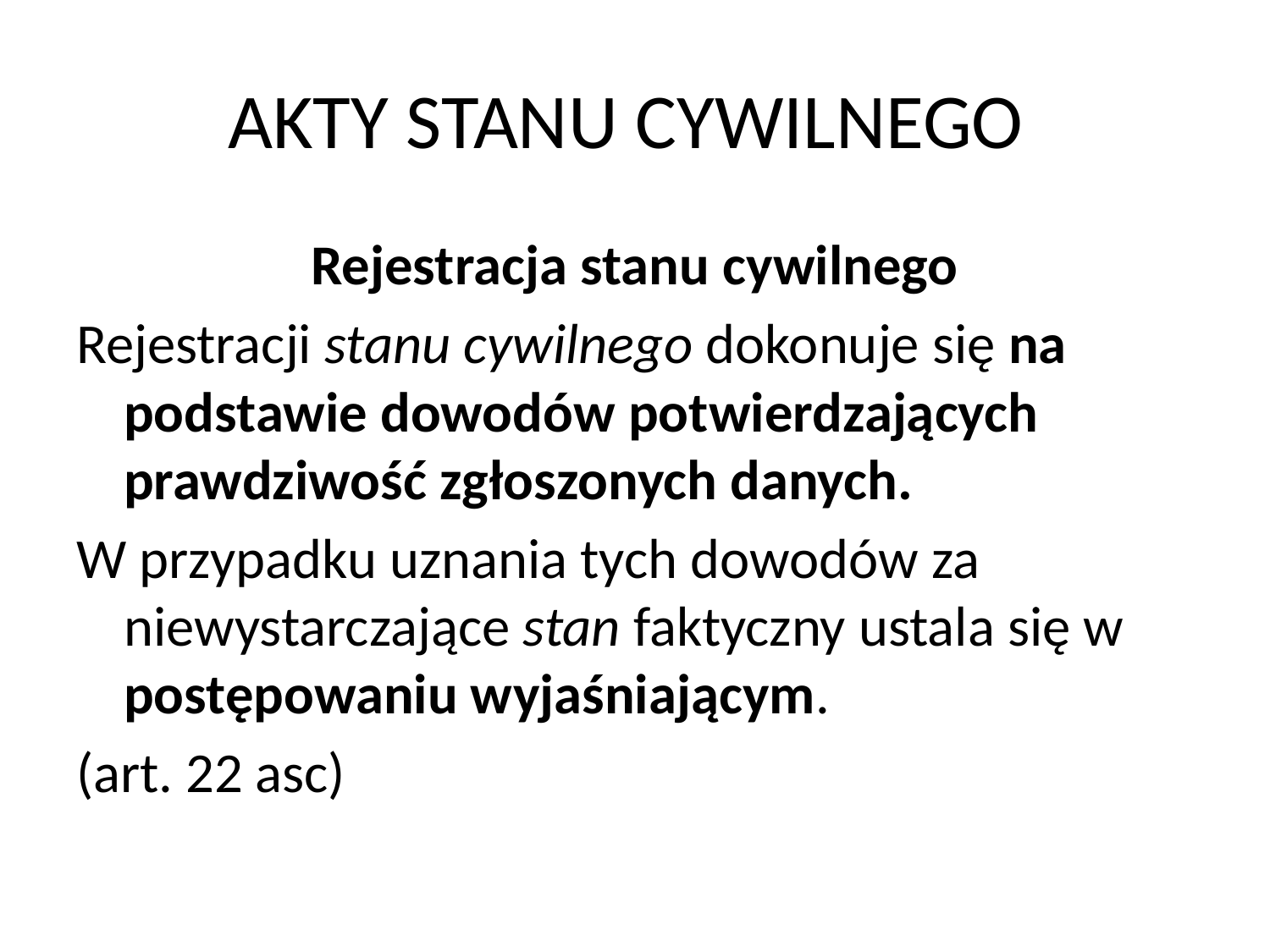

# AKTY STANU CYWILNEGO
Rejestracja stanu cywilnego
Rejestracji stanu cywilnego dokonuje się na podstawie dowodów potwierdzających prawdziwość zgłoszonych danych.
W przypadku uznania tych dowodów za niewystarczające stan faktyczny ustala się w postępowaniu wyjaśniającym.
(art. 22 asc)